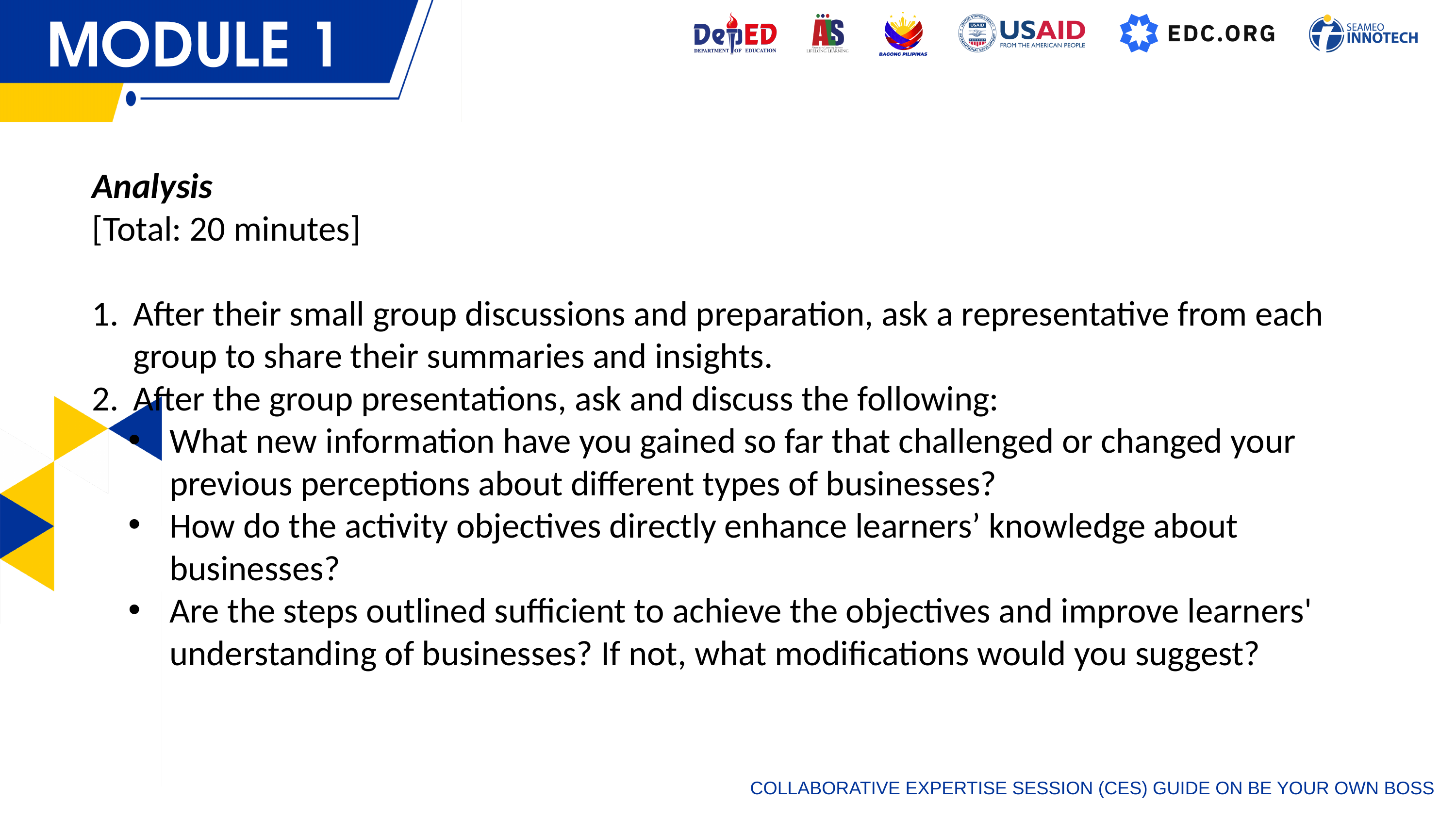

MODULE 1

OVERVIEW
Analysis
[Total: 20 minutes]

After their small group discussions and preparation, ask a representative from each group to share their summaries and insights.
After the group presentations, ask and discuss the following:
What new information have you gained so far that challenged or changed your previous perceptions about different types of businesses?
How do the activity objectives directly enhance learners’ knowledge about businesses?
Are the steps outlined sufficient to achieve the objectives and improve learners' understanding of businesses? If not, what modifications would you suggest?

COLLABORATIVE EXPERTISE SESSION (CES) GUIDE ON BE YOUR OWN BOSS